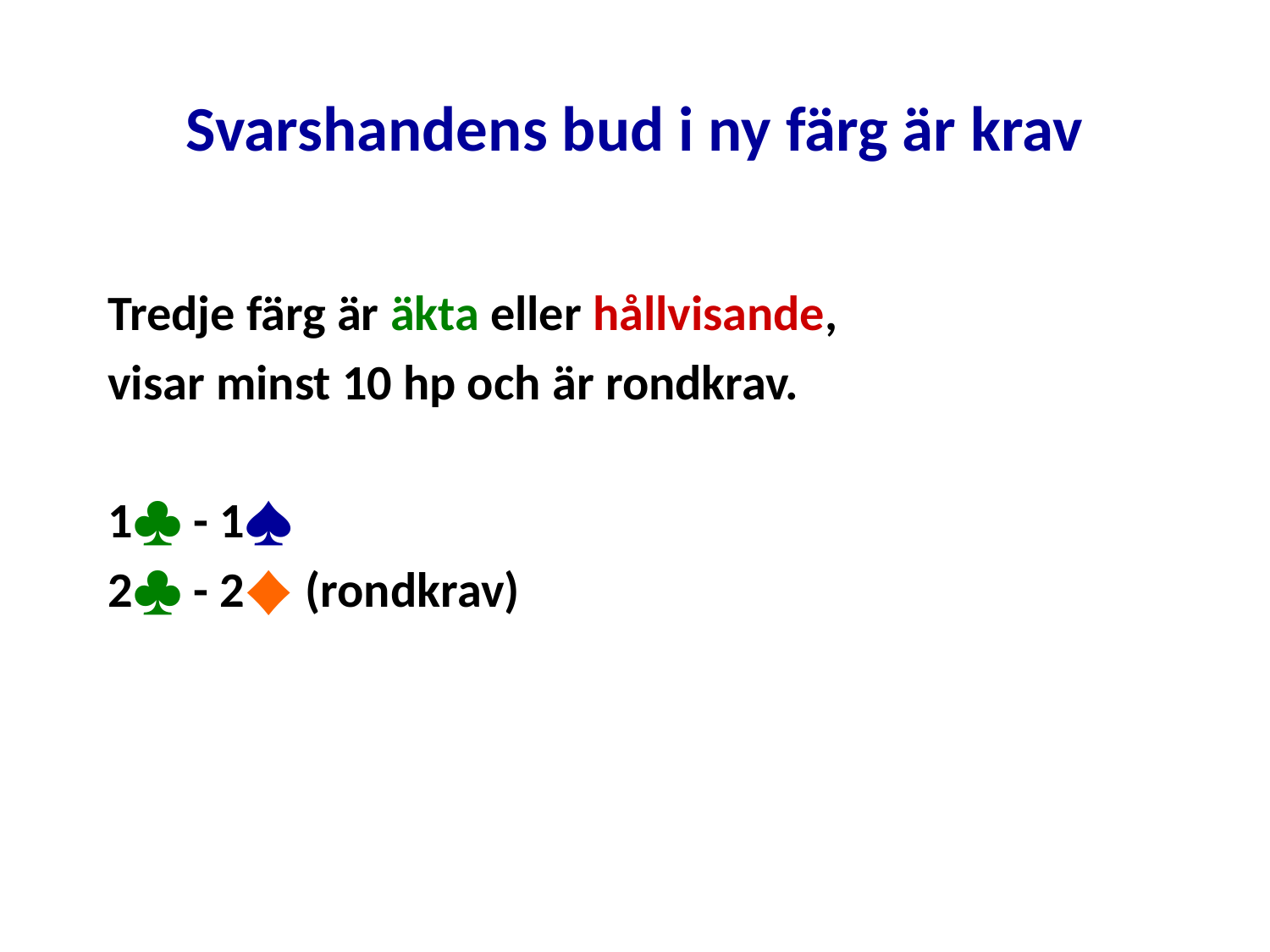

# Svarshandens bud i ny färg är krav
Tredje färg är äkta eller hållvisande,
visar minst 10 hp och är rondkrav.

1♣ - 1♠
2♣ - 2♦ (rondkrav)